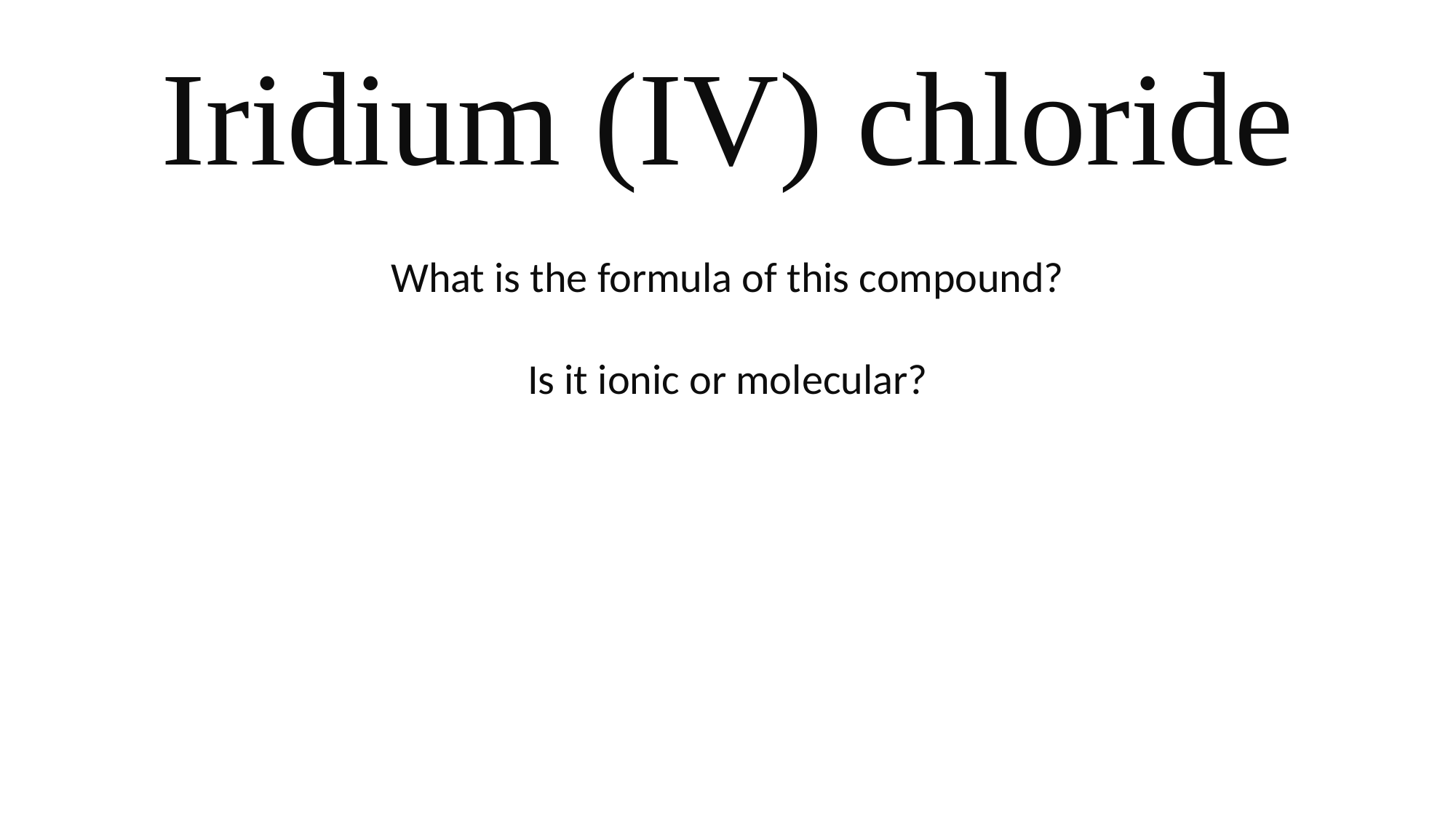

Iridium (IV) chloride

What is the formula of this compound?

Is it ionic or molecular?